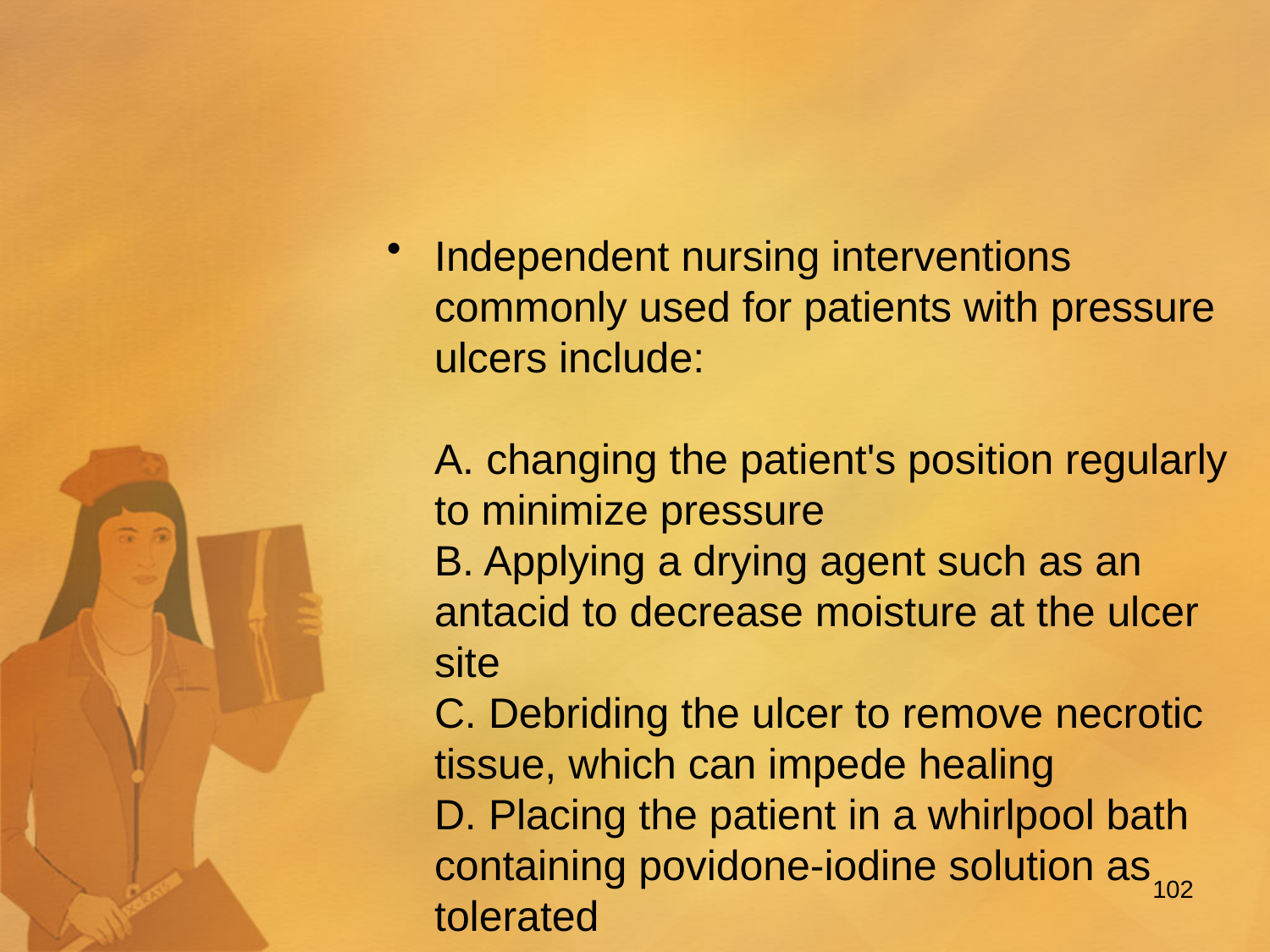

#
Independent nursing interventions commonly used for patients with pressure ulcers include:
A. changing the patient's position regularly to minimize pressure
B. Applying a drying agent such as an antacid to decrease moisture at the ulcer site
C. Debriding the ulcer to remove necrotic tissue, which can impede healing
D. Placing the patient in a whirlpool bath containing povidone-iodine solution as tolerated

102